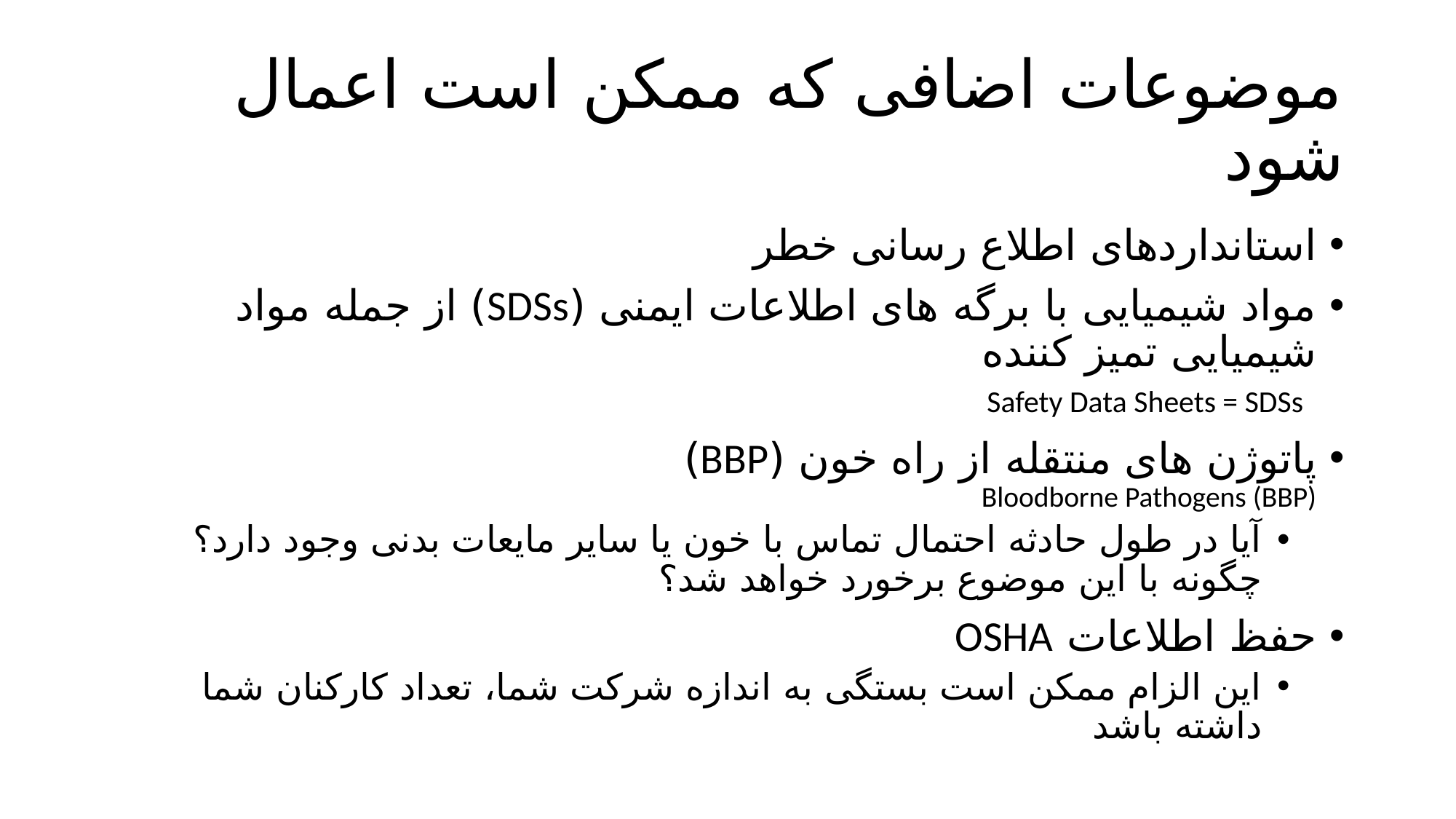

# موضوعات اضافی که ممکن است اعمال شود
استانداردهای اطلاع رسانی خطر
مواد شیمیایی با برگه های اطلاعات ایمنی (SDSs) از جمله مواد شیمیایی تمیز کننده
 Safety Data Sheets = SDSs
پاتوژن های منتقله از راه خون (BBP)
Bloodborne Pathogens (BBP)
آیا در طول حادثه احتمال تماس با خون یا سایر مایعات بدنی وجود دارد؟ چگونه با این موضوع برخورد خواهد شد؟
حفظ اطلاعات OSHA
این الزام ممکن است بستگی به اندازه شرکت شما، تعداد کارکنان شما داشته باشد